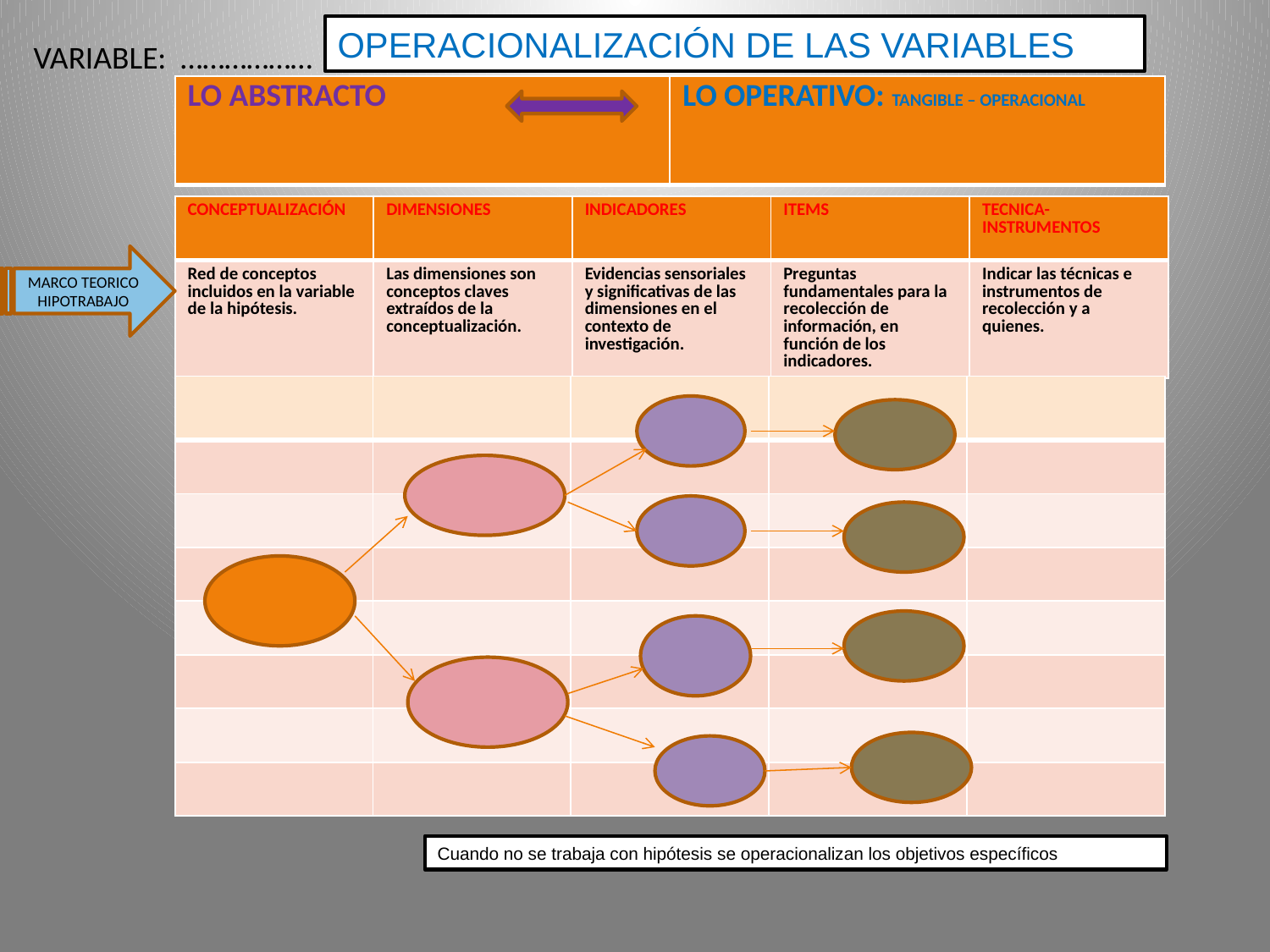

OPERACIONALIZACIÓN DE LAS VARIABLES
VARIABLE:  ………………
| LO ABSTRACTO | LO OPERATIVO: TANGIBLE – OPERACIONAL |
| --- | --- |

| CONCEPTUALIZACIÓN | DIMENSIONES | INDICADORES | ITEMS | TECNICA-INSTRUMENTOS |
| --- | --- | --- | --- | --- |
| Red de conceptos incluidos en la variable de la hipótesis. | Las dimensiones son conceptos claves extraídos de la conceptualización. | Evidencias sensoriales y significativas de las dimensiones en el contexto de investigación. | Preguntas fundamentales para la recolección de información, en función de los indicadores. | Indicar las técnicas e instrumentos de recolección y a quienes. |
MARCO TEORICO
HIPOTRABAJO
|  |  |  |  |  |
| --- | --- | --- | --- | --- |
|  |  |  |  |  |
|  |  |  |  |  |
|  |  |  |  |  |
|  |  |  |  |  |
|  |  |  |  |  |
|  |  |  |  |  |
|  |  |  |  |  |

Cuando no se trabaja con hipótesis se operacionalizan los objetivos específicos